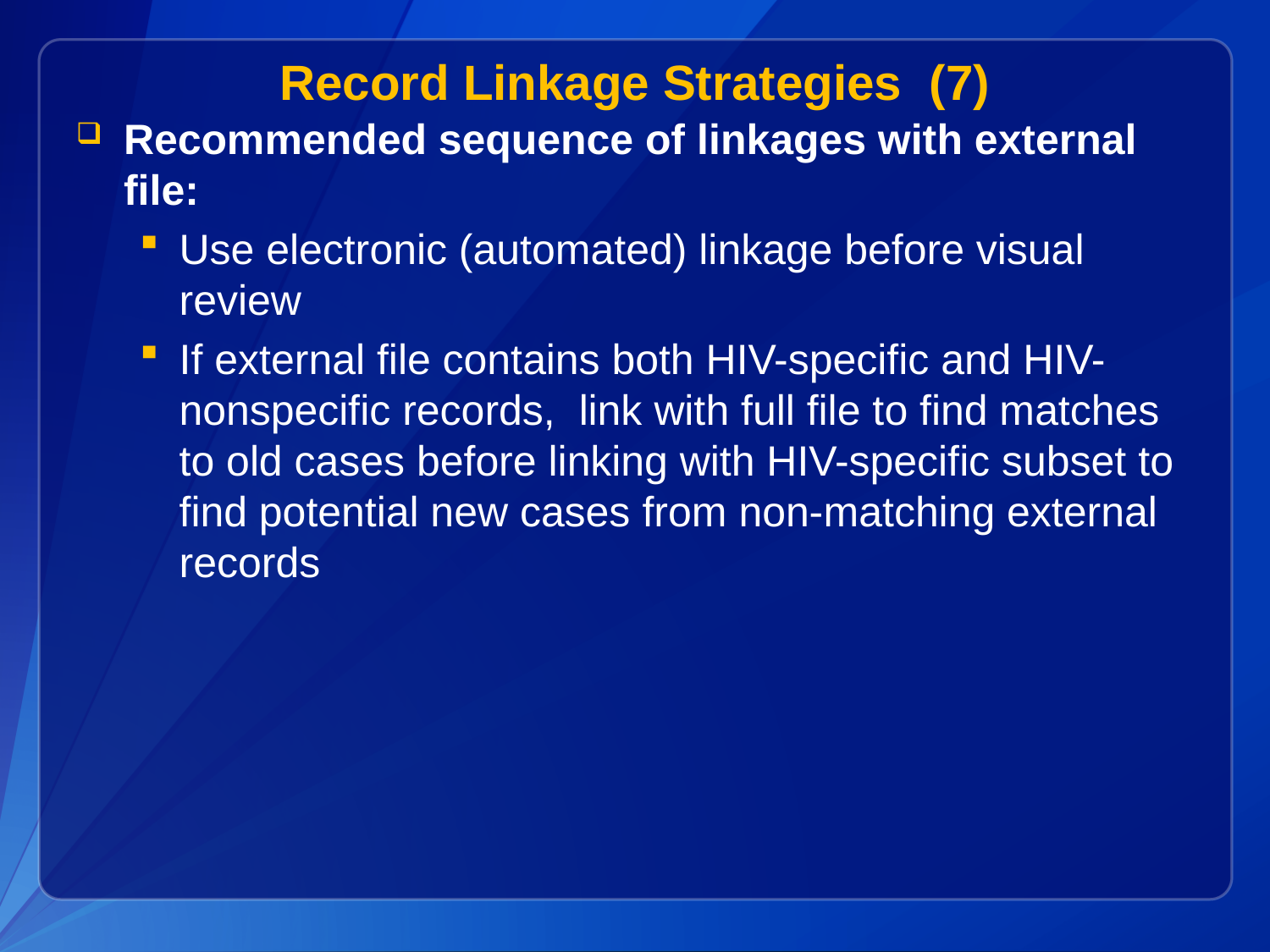

# Record Linkage Strategies  (7)
Recommended sequence of linkages with external file:
Use electronic (automated) linkage before visual review
If external file contains both HIV-specific and HIV-nonspecific records,  link with full file to find matches to old cases before linking with HIV-specific subset to find potential new cases from non-matching external records